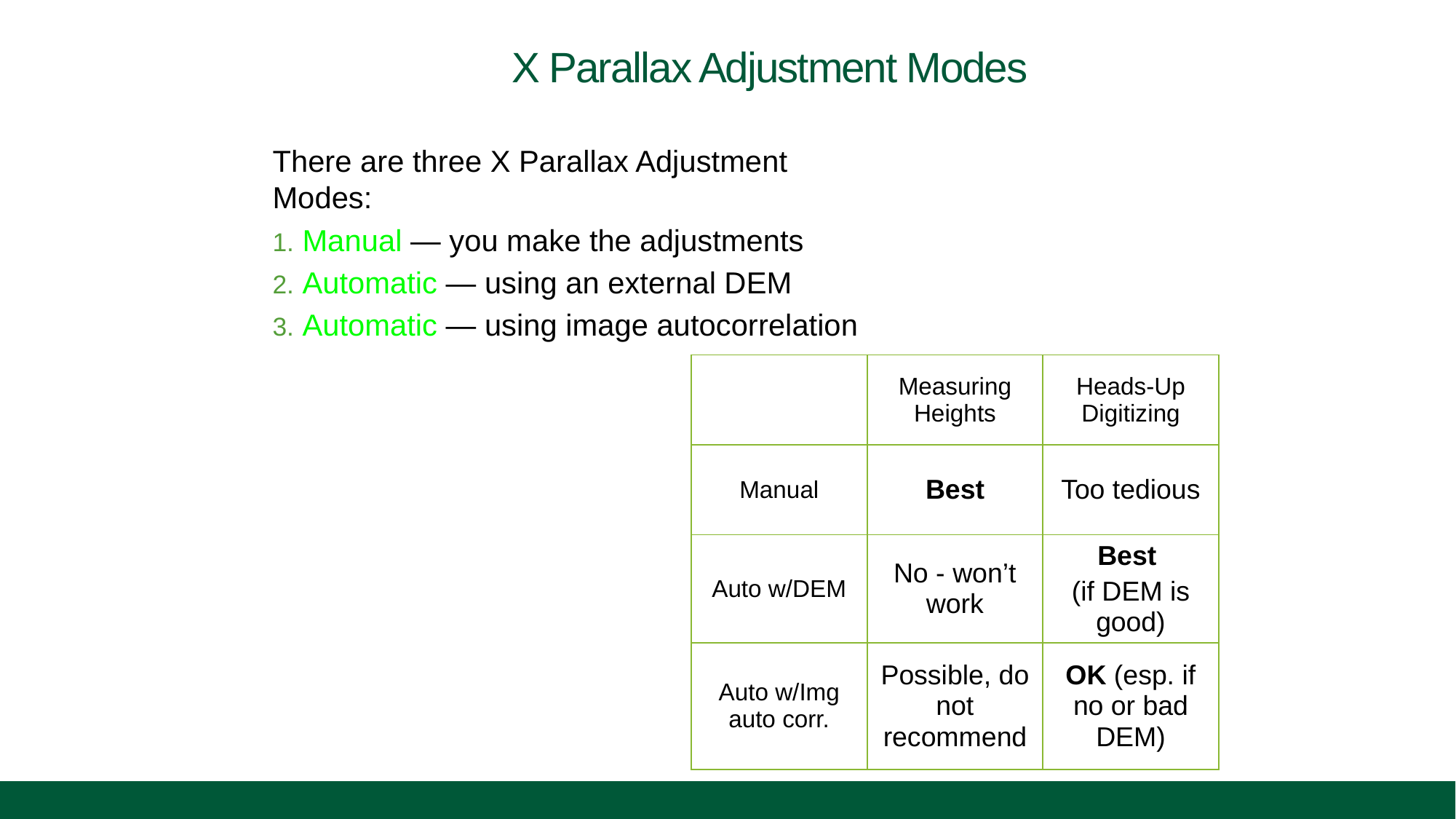

# X Parallax Adjustment Modes
There are three X Parallax Adjustment Modes:
 Manual — you make the adjustments
 Automatic — using an external DEM
 Automatic — using image autocorrelation

|  | Measuring Heights | Heads-Up Digitizing |
| --- | --- | --- |
| Manual | Best | Too tedious |
| Auto w/DEM | No - won’t work | Best (if DEM is good) |
| Auto w/Img auto corr. | Possible, do not recommend | OK (esp. if no or bad DEM) |